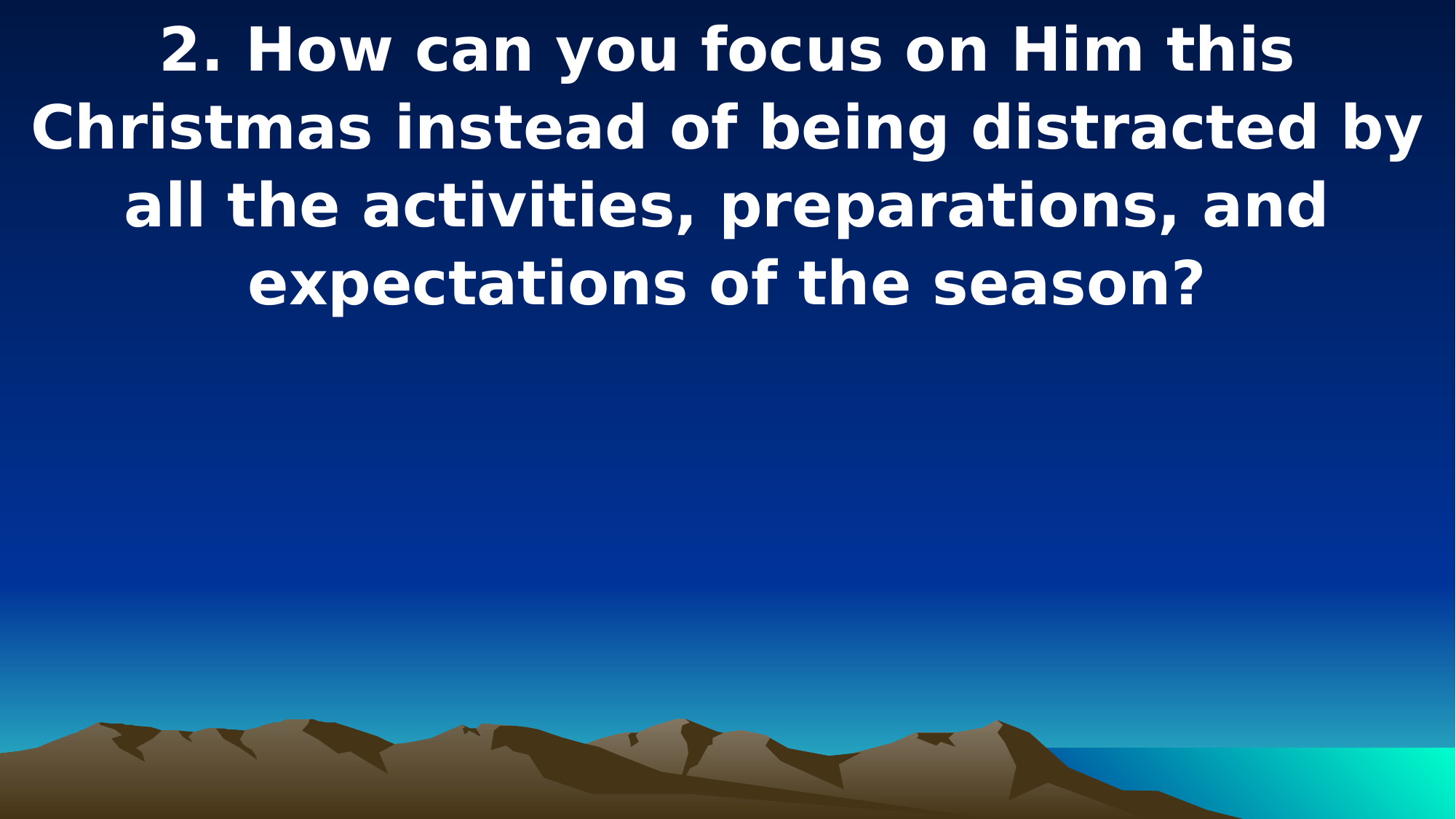

2. How can you focus on Him this Christmas instead of being distracted by all the activities, preparations, and expectations of the season?